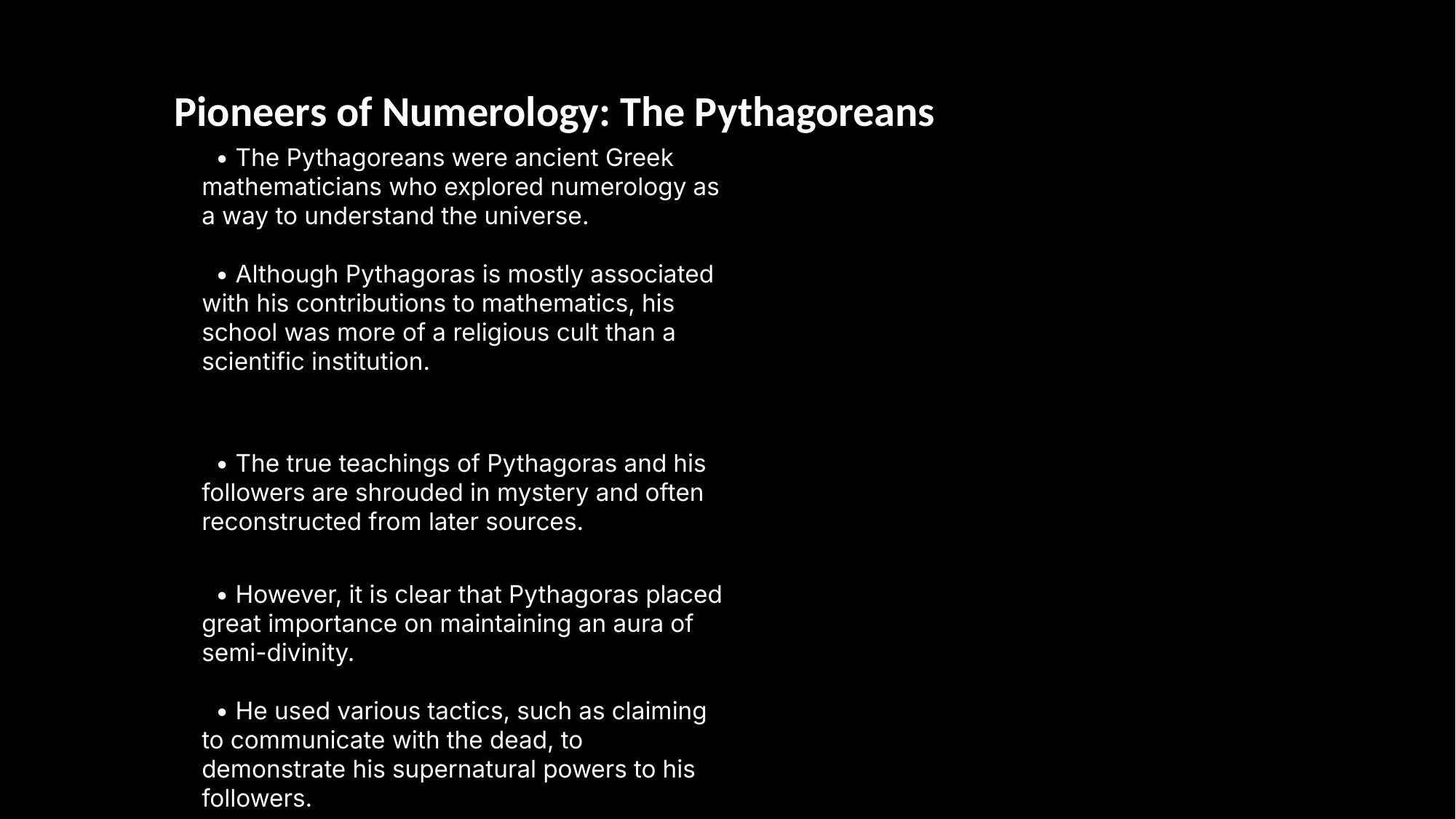

Pioneers of Numerology: The Pythagoreans
  • The Pythagoreans were ancient Greek mathematicians who explored numerology as a way to understand the universe.
  • Although Pythagoras is mostly associated with his contributions to mathematics, his school was more of a religious cult than a scientific institution.
  • The true teachings of Pythagoras and his followers are shrouded in mystery and often reconstructed from later sources.
  • However, it is clear that Pythagoras placed great importance on maintaining an aura of semi-divinity.
  • He used various tactics, such as claiming to communicate with the dead, to demonstrate his supernatural powers to his followers.